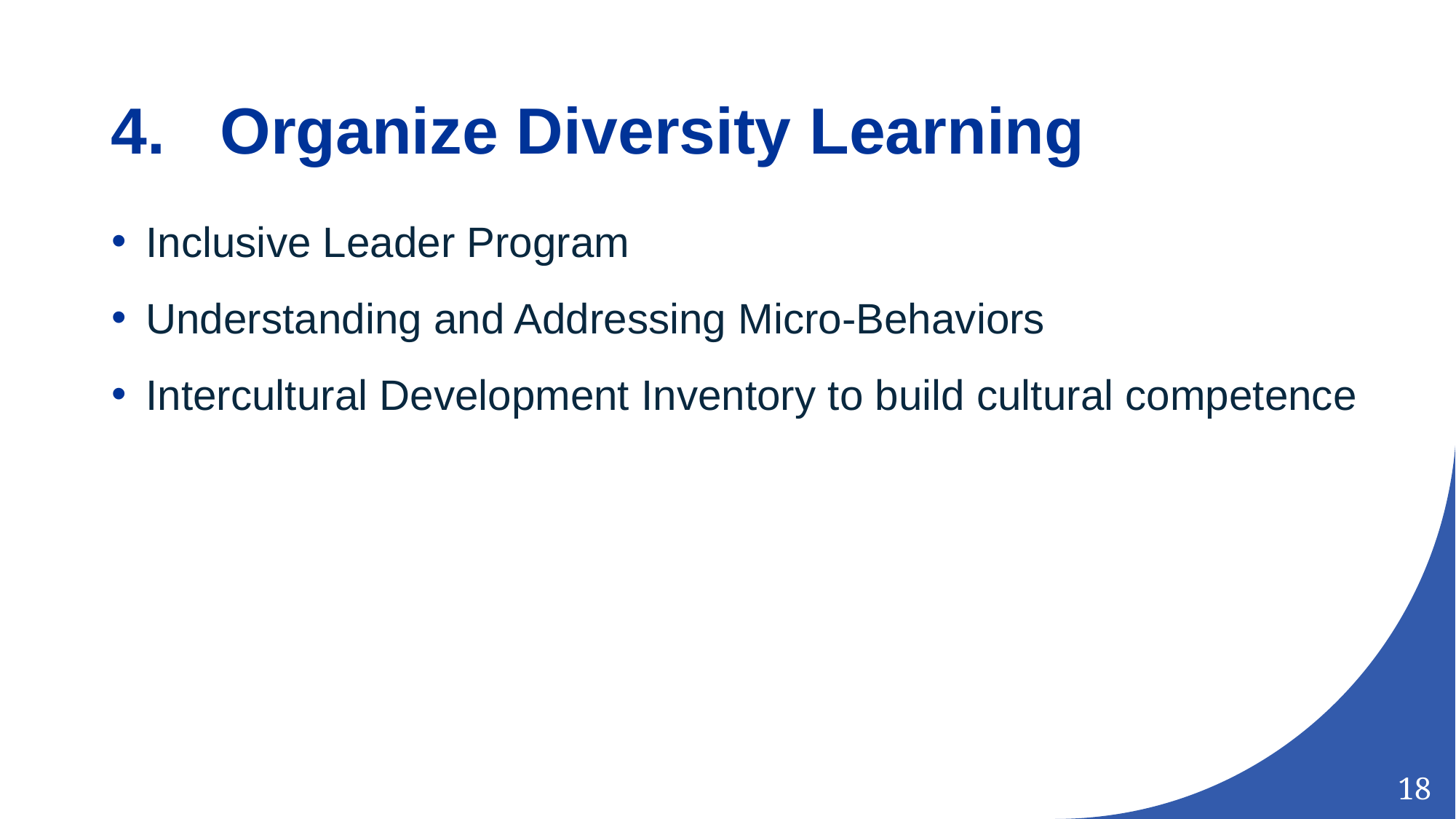

# Organize Diversity Learning
Inclusive Leader Program
Understanding and Addressing Micro-Behaviors
Intercultural Development Inventory to build cultural competence

18